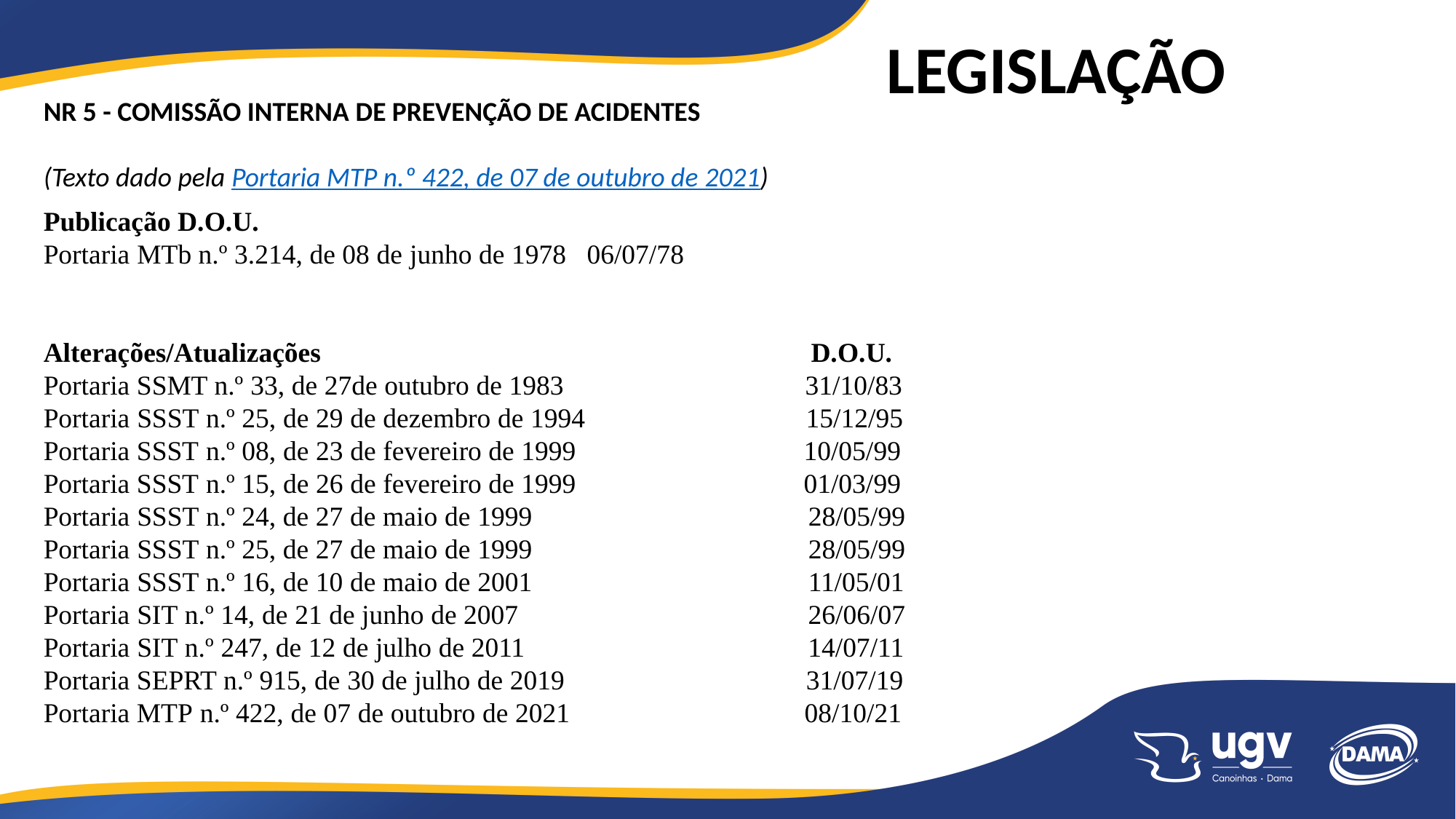

LEGISLAÇÃO
NR 5 - COMISSÃO INTERNA DE PREVENÇÃO DE ACIDENTES

(Texto dado pela Portaria MTP n.º 422, de 07 de outubro de 2021)
Publicação D.O.U.
Portaria MTb n.º 3.214, de 08 de junho de 1978   06/07/78

Alterações/Atualizações                                                                       D.O.U.
Portaria SSMT n.º 33, de 27de outubro de 1983                                   31/10/83
Portaria SSST n.º 25, de 29 de dezembro de 1994                                15/12/95
Portaria SSST n.º 08, de 23 de fevereiro de 1999                                 10/05/99
Portaria SSST n.º 15, de 26 de fevereiro de 1999                                 01/03/99
Portaria SSST n.º 24, de 27 de maio de 1999                                        28/05/99
Portaria SSST n.º 25, de 27 de maio de 1999                                        28/05/99
Portaria SSST n.º 16, de 10 de maio de 2001                                        11/05/01
Portaria SIT n.º 14, de 21 de junho de 2007                                          26/06/07
Portaria SIT n.º 247, de 12 de julho de 2011                                         14/07/11
Portaria SEPRT n.º 915, de 30 de julho de 2019                                   31/07/19
Portaria MTP n.º 422, de 07 de outubro de 2021                                  08/10/21